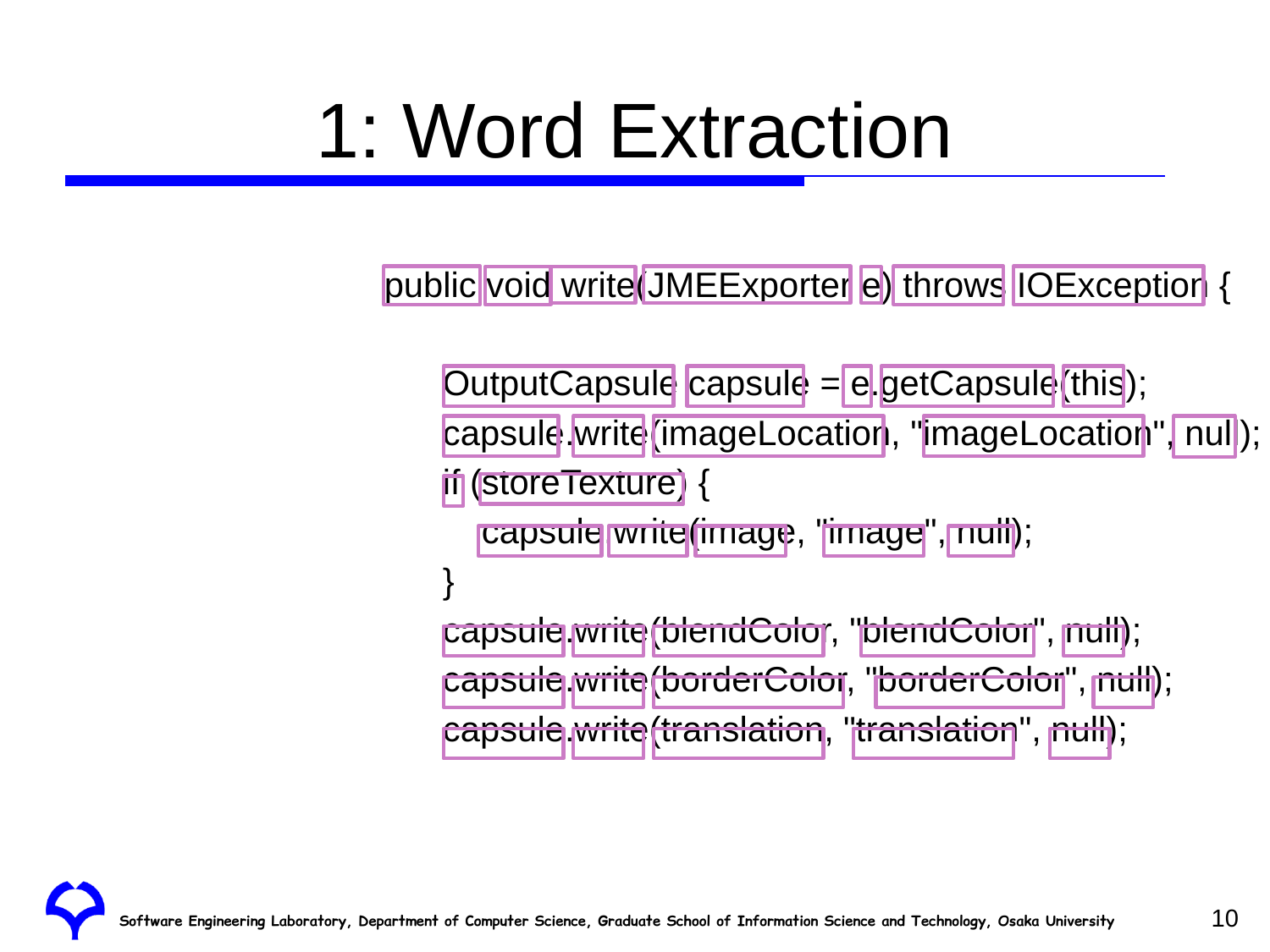

# 1: Word Extraction

  public void write(JMEExporter e) throws IOException {

        OutputCapsule capsule = e.getCapsule(this);
        capsule.write(imageLocation, "imageLocation", null);
        if (storeTexture) {
            capsule.write(image, "image", null);
        }
        capsule.write(blendColor, "blendColor", null);
        capsule.write(borderColor, "borderColor", null);
        capsule.write(translation, "translation", null);

10